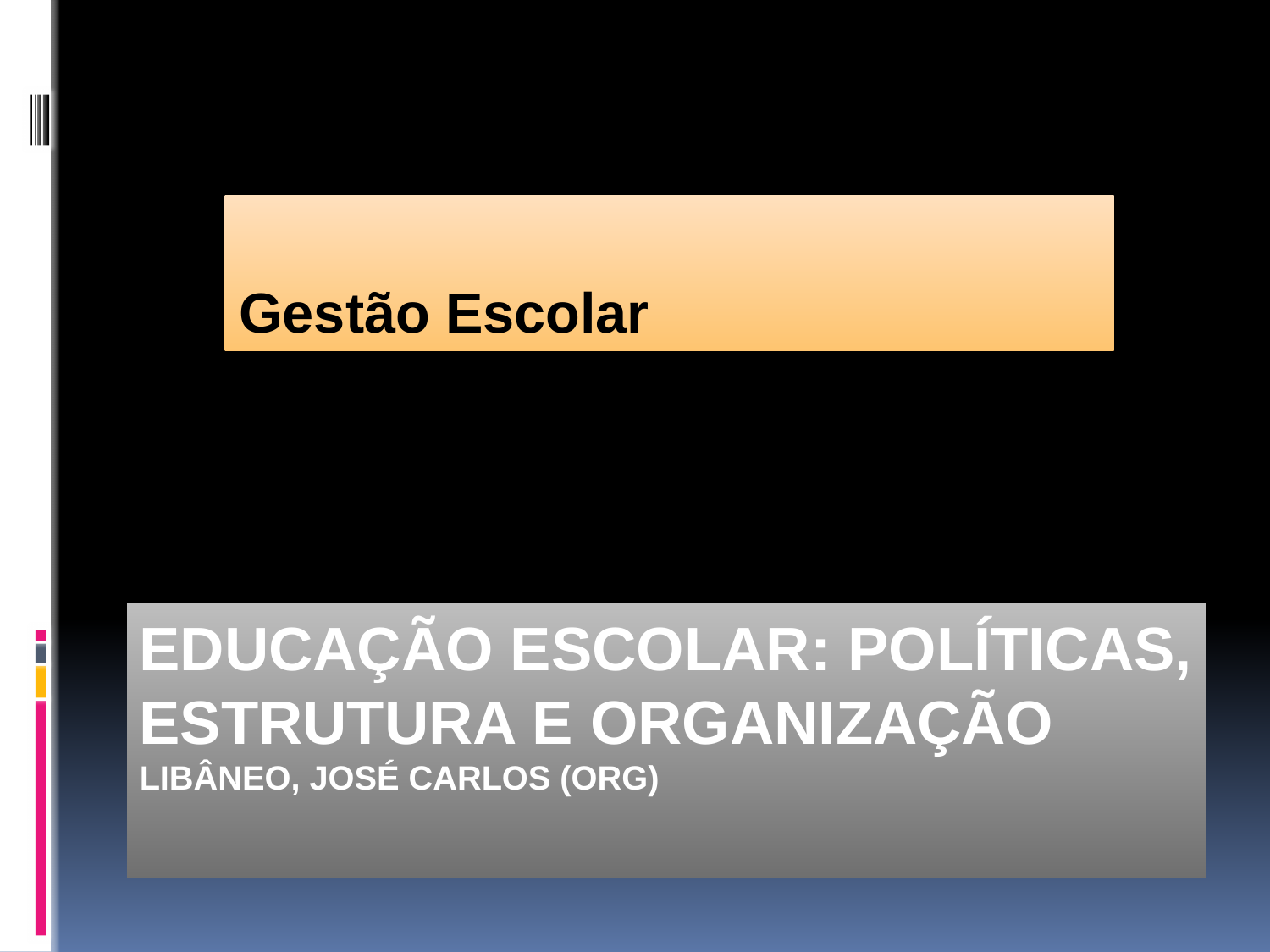

Gestão Escolar
# Educação Escolar: políticas, estrutura e organização LIBÂNEO, José Carlos (org)